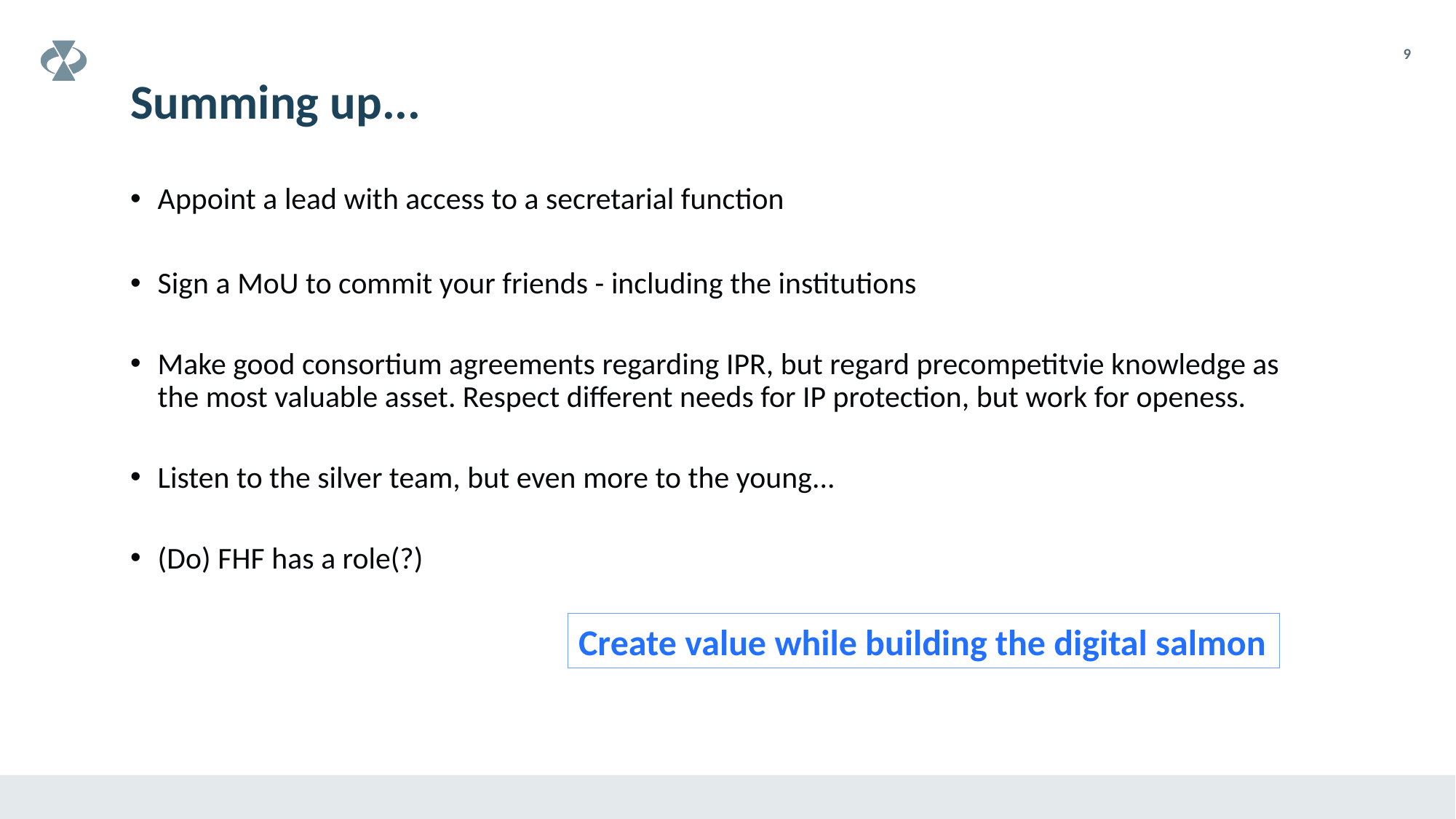

# Summing up...
9
Appoint a lead with access to a secretarial function
Sign a MoU to commit your friends - including the institutions
Make good consortium agreements regarding IPR, but regard precompetitvie knowledge as the most valuable asset. Respect different needs for IP protection, but work for openess.
Listen to the silver team, but even more to the young...
(Do) FHF has a role(?)
Create value while building the digital salmon